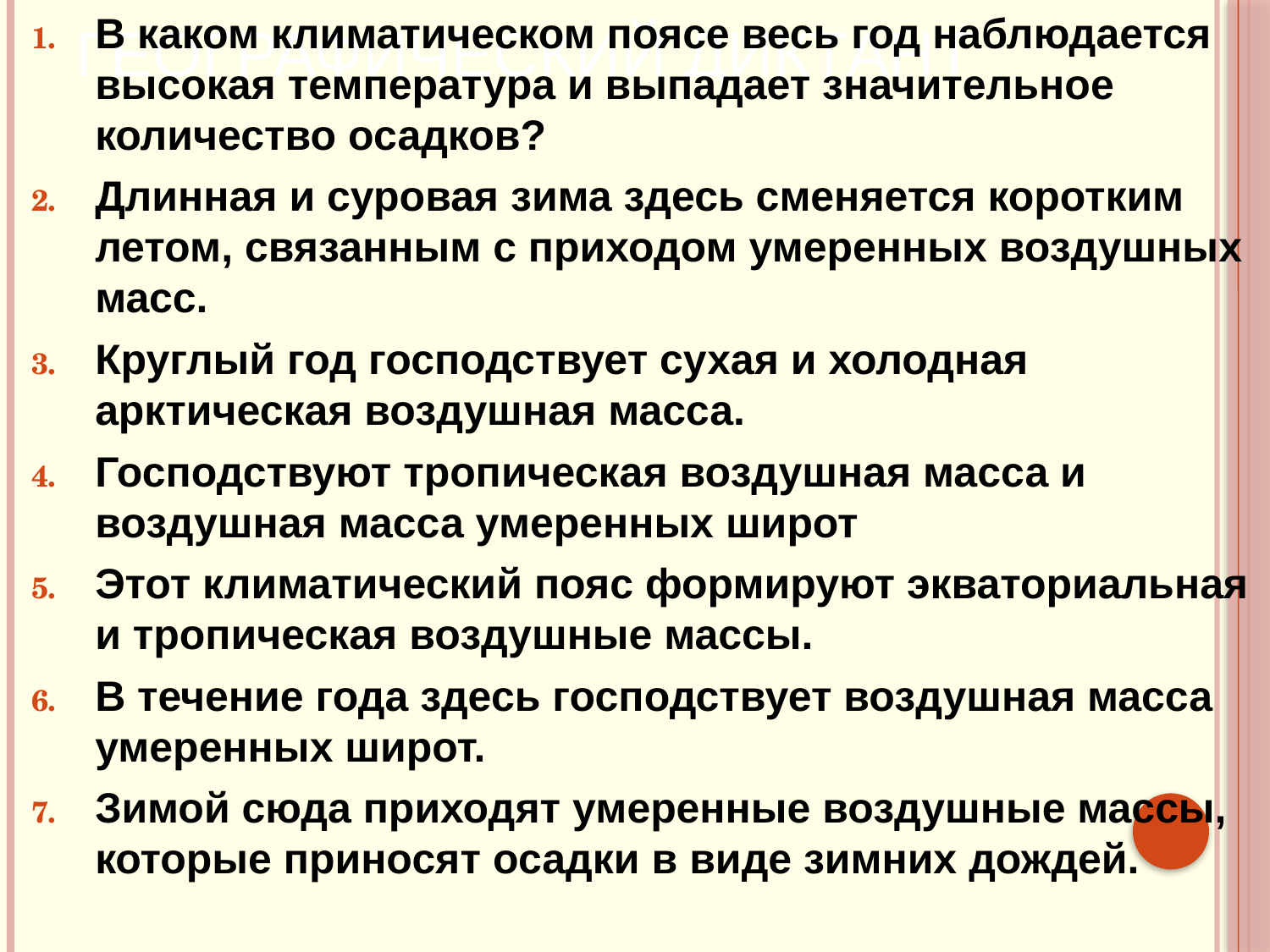

В каком климатическом поясе весь год наблюдается высокая температура и выпадает значительное количество осадков?
Длинная и суровая зима здесь сменяется коротким летом, связанным с приходом умеренных воздушных масс.
Круглый год господствует сухая и холодная арктическая воздушная масса.
Господствуют тропическая воздушная масса и воздушная масса умеренных широт
Этот климатический пояс формируют экваториальная и тропическая воздушные массы.
В течение года здесь господствует воздушная масса умеренных широт.
Зимой сюда приходят умеренные воздушные массы, которые приносят осадки в виде зимних дождей.

# Географический диктант